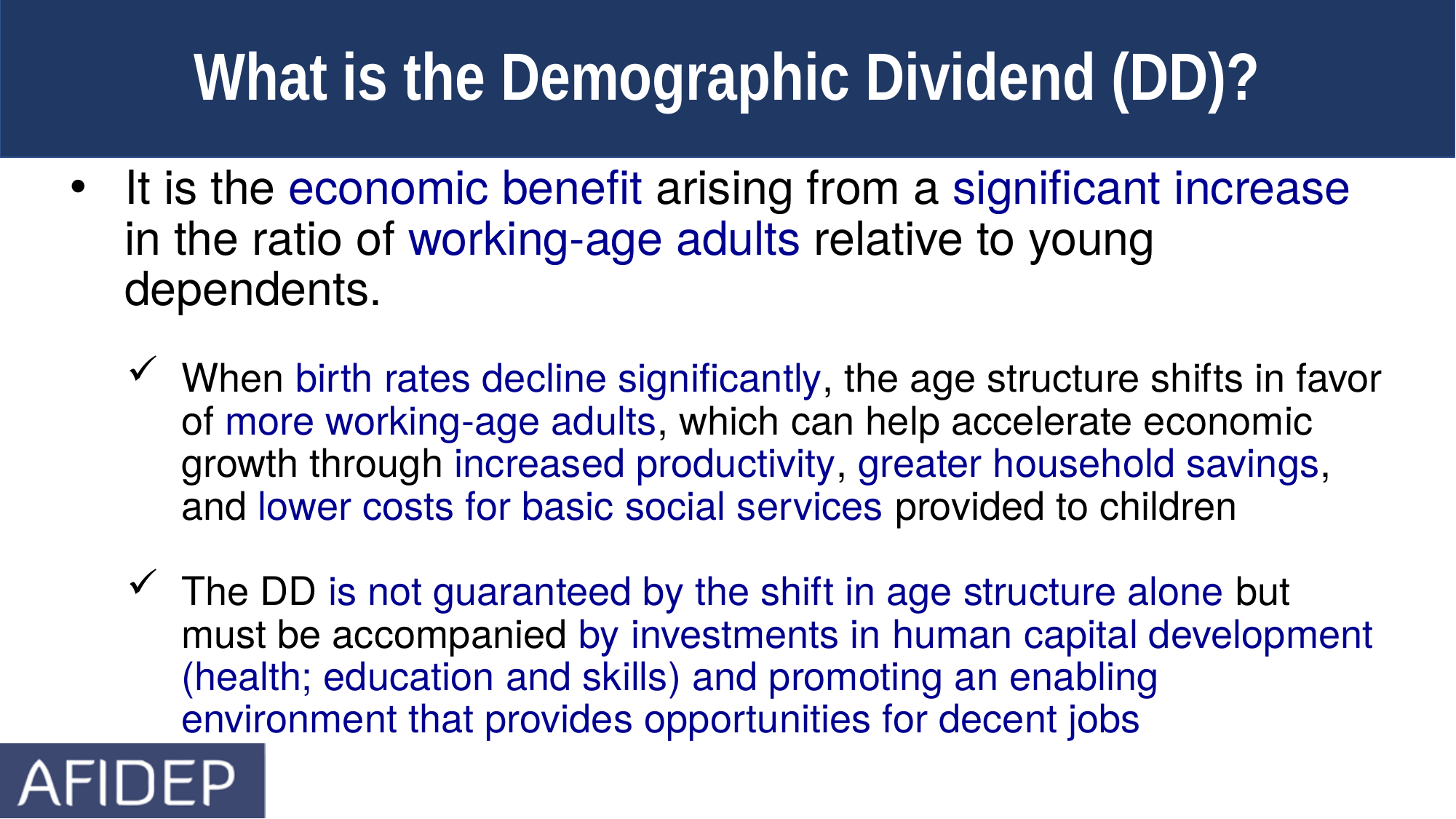

What is the Demographic Dividend (DD)?
It is the economic benefit arising from a significant increase in the ratio of working-age adults relative to young dependents.

When birth rates decline significantly, the age structure shifts in favor of more working-age adults, which can help accelerate economic growth through increased productivity, greater household savings, and lower costs for basic social services provided to children

The DD is not guaranteed by the shift in age structure alone but must be accompanied by investments in human capital development (health; education and skills) and promoting an enabling environment that provides opportunities for decent jobs